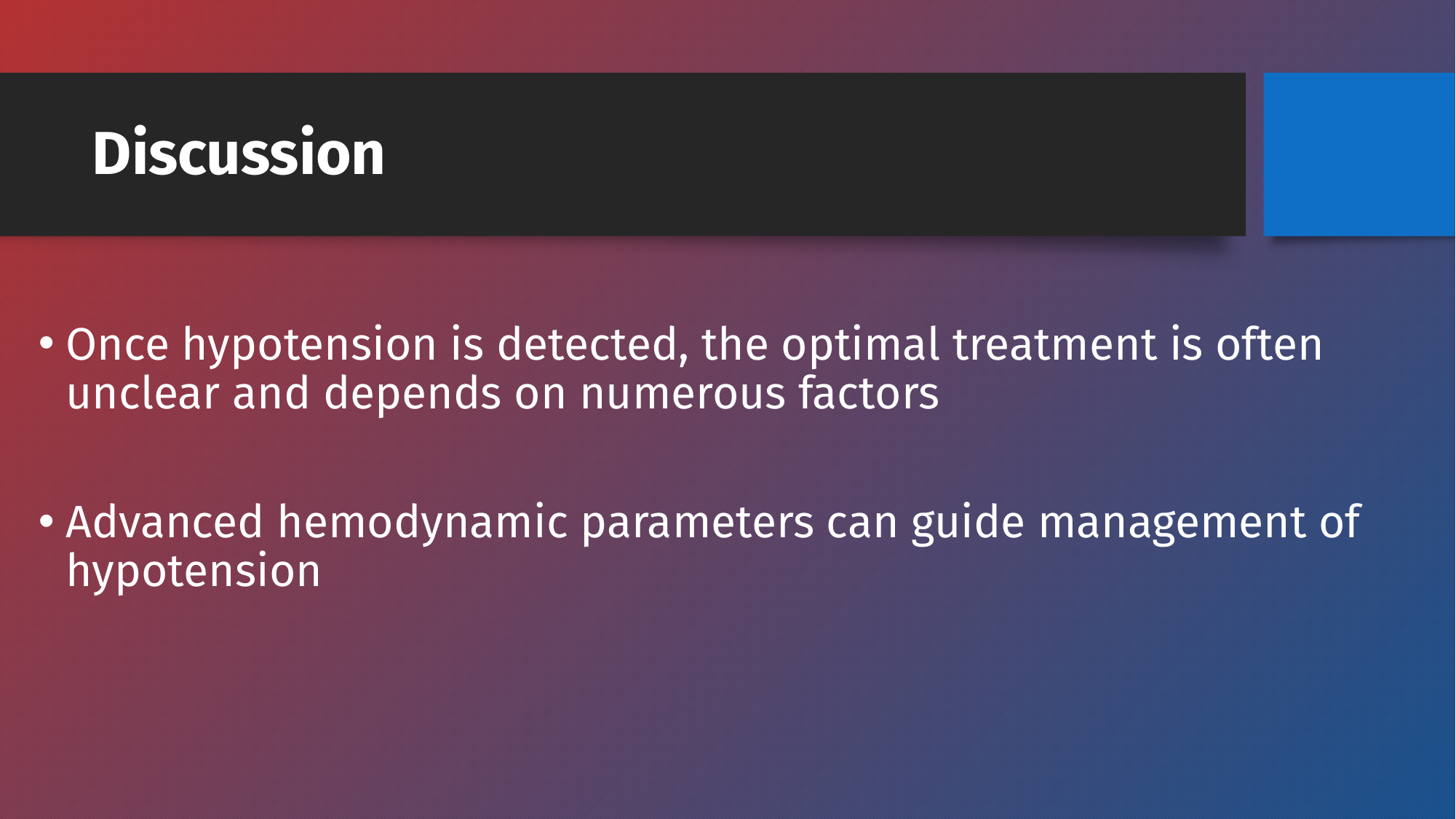

# Discussion
Once hypotension is detected, the optimal treatment is often unclear and depends on numerous factors

Advanced hemodynamic parameters can guide management of hypotension